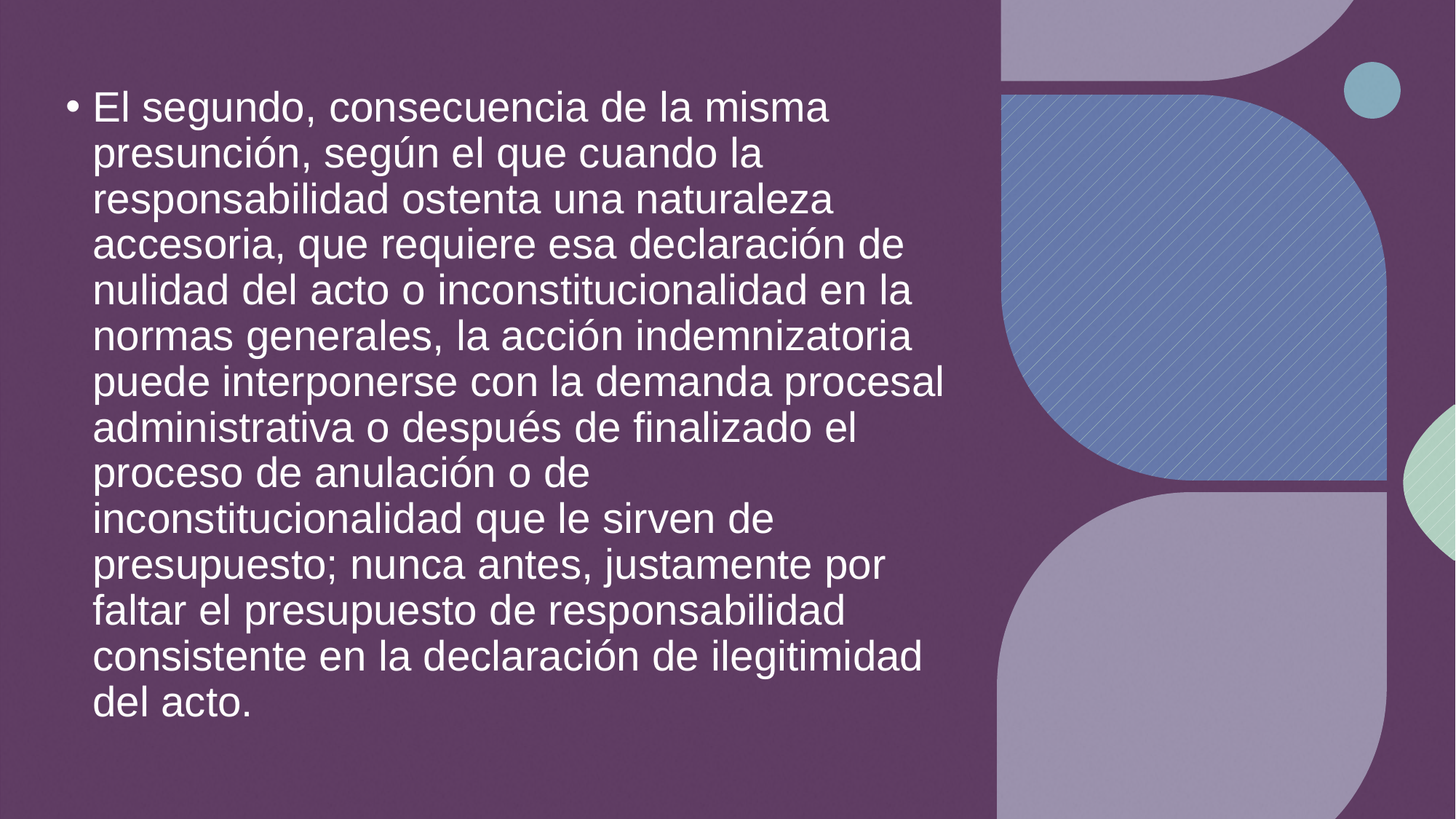

#
El segundo, consecuencia de la misma presunción, según el que cuando la responsabilidad ostenta una naturaleza accesoria, que requiere esa declaración de nulidad del acto o inconstitucionalidad en la normas generales, la acción indemnizatoria puede interponerse con la demanda procesal administrativa o después de finalizado el proceso de anulación o de inconstitucionalidad que le sirven de presupuesto; nunca antes, justamente por faltar el presupuesto de responsabilidad consistente en la declaración de ilegitimidad del acto.